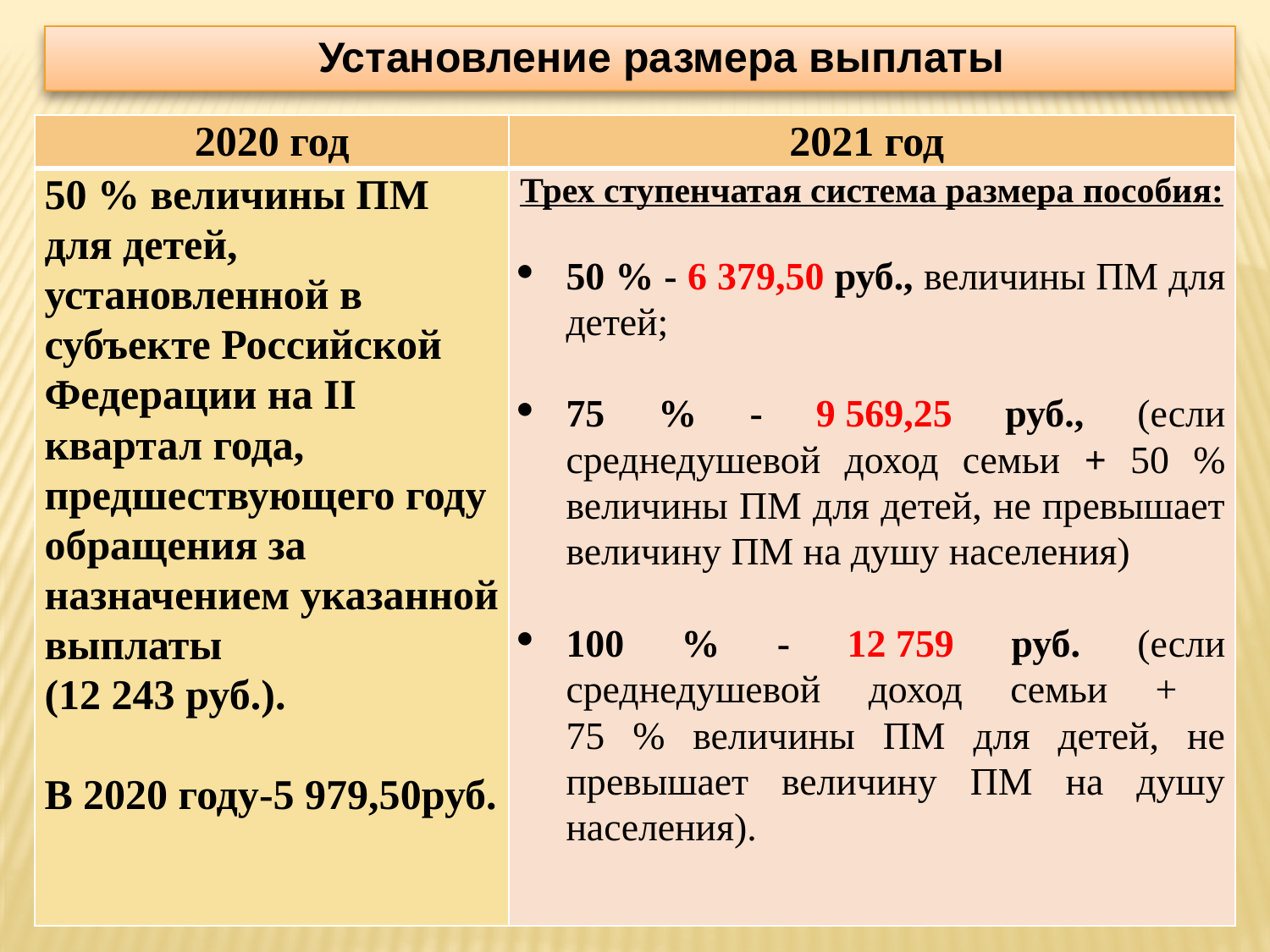

Установление размера выплаты
| 2020 год | 2021 год |
| --- | --- |
| 50 % величины ПМ для детей, установленной в субъекте Российской Федерации на II квартал года, предшествующего году обращения за назначением указанной выплаты (12 243 руб.). В 2020 году-5 979,50руб. | Трех ступенчатая система размера пособия: 50 % - 6 379,50 руб., величины ПМ для детей; 75 % - 9 569,25 руб., (если среднедушевой доход семьи + 50 % величины ПМ для детей, не превышает величину ПМ на душу населения) 100 % - 12 759 руб. (если среднедушевой доход семьи + 75 % величины ПМ для детей, не превышает величину ПМ на душу населения). |